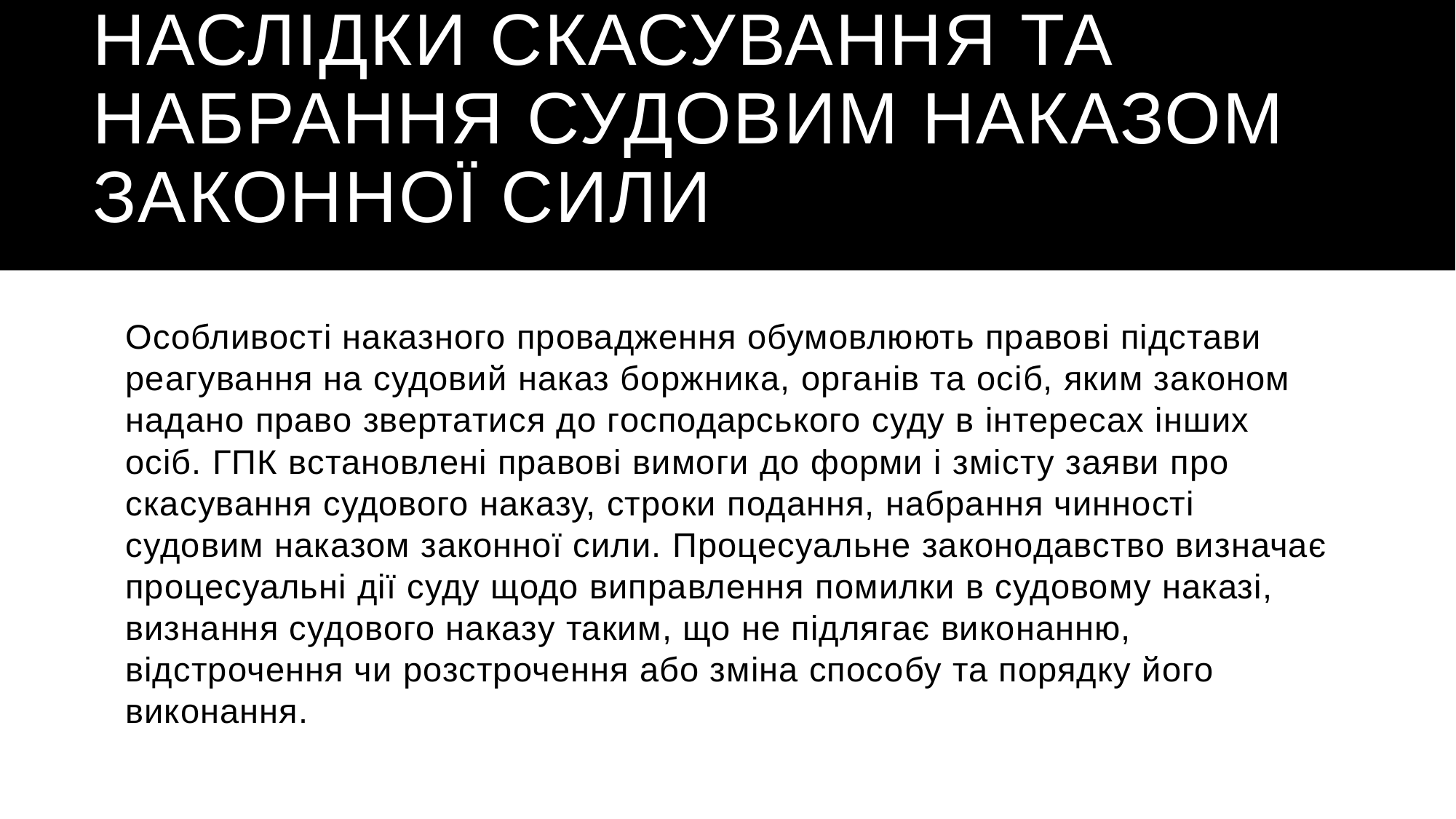

# Наслідки скасування та набрання судовим наказом законної сили
Особливості наказного провадження обумовлюють правові підстави реагування на судовий наказ боржника, органів та осіб, яким законом надано право звертатися до господарського суду в інтересах інших осіб. ГПК встановлені правові вимоги до форми і змісту заяви про скасування судового наказу, строки подання, набрання чинності судовим наказом законної сили. Процесуальне законодавство визначає процесуальні дії суду щодо виправлення помилки в судовому наказі, визнання судового наказу таким, що не підлягає виконанню, відстрочення чи розстрочення або зміна способу та порядку його виконання.